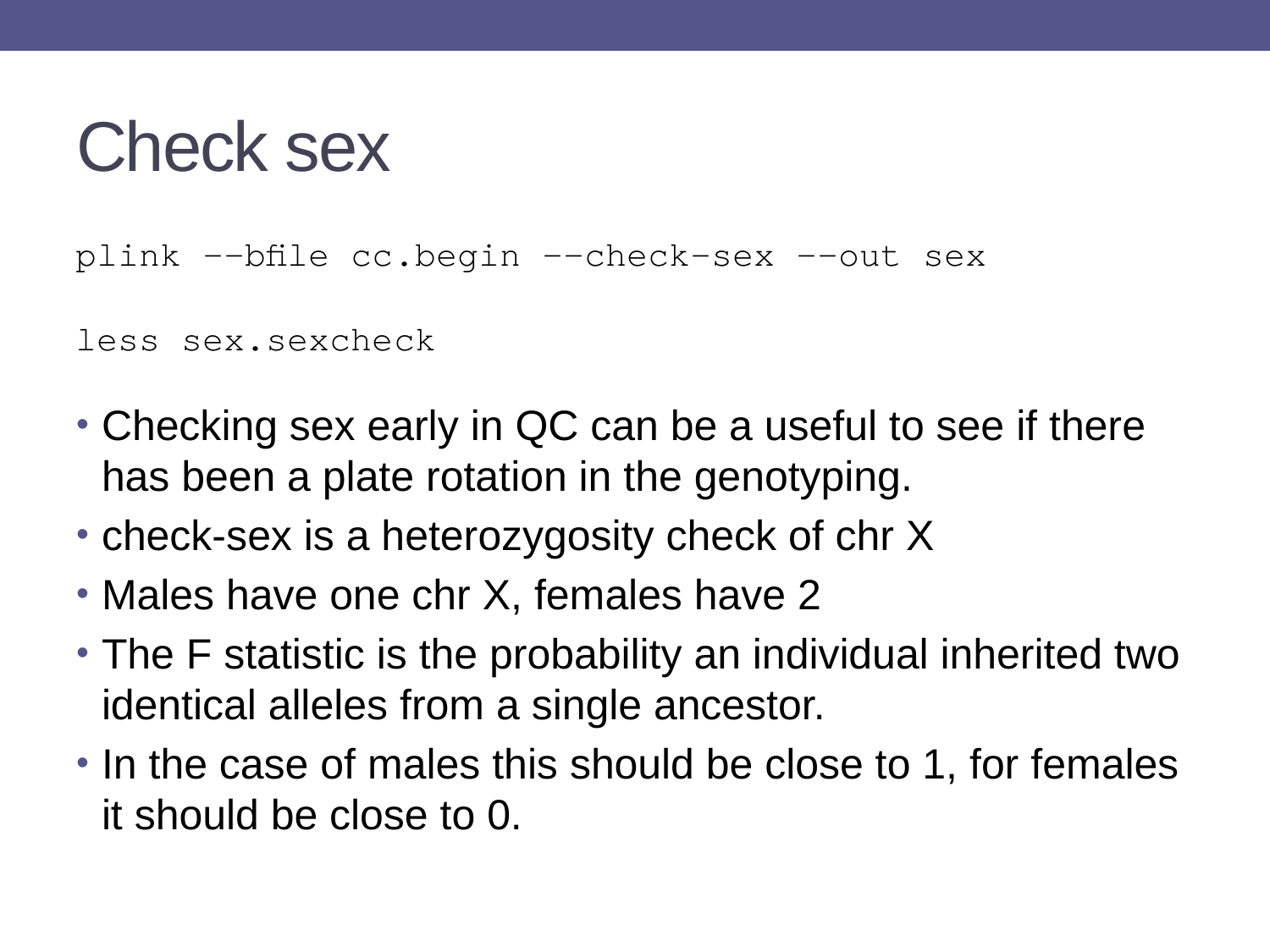

# Check sex
plink --bfile cc.begin --check-sex --out sex

less sex.sexcheck
Checking sex early in QC can be a useful to see if there has been a plate rotation in the genotyping.
check-sex is a heterozygosity check of chr X
Males have one chr X, females have 2
The F statistic is the probability an individual inherited two identical alleles from a single ancestor.
In the case of males this should be close to 1, for females it should be close to 0.